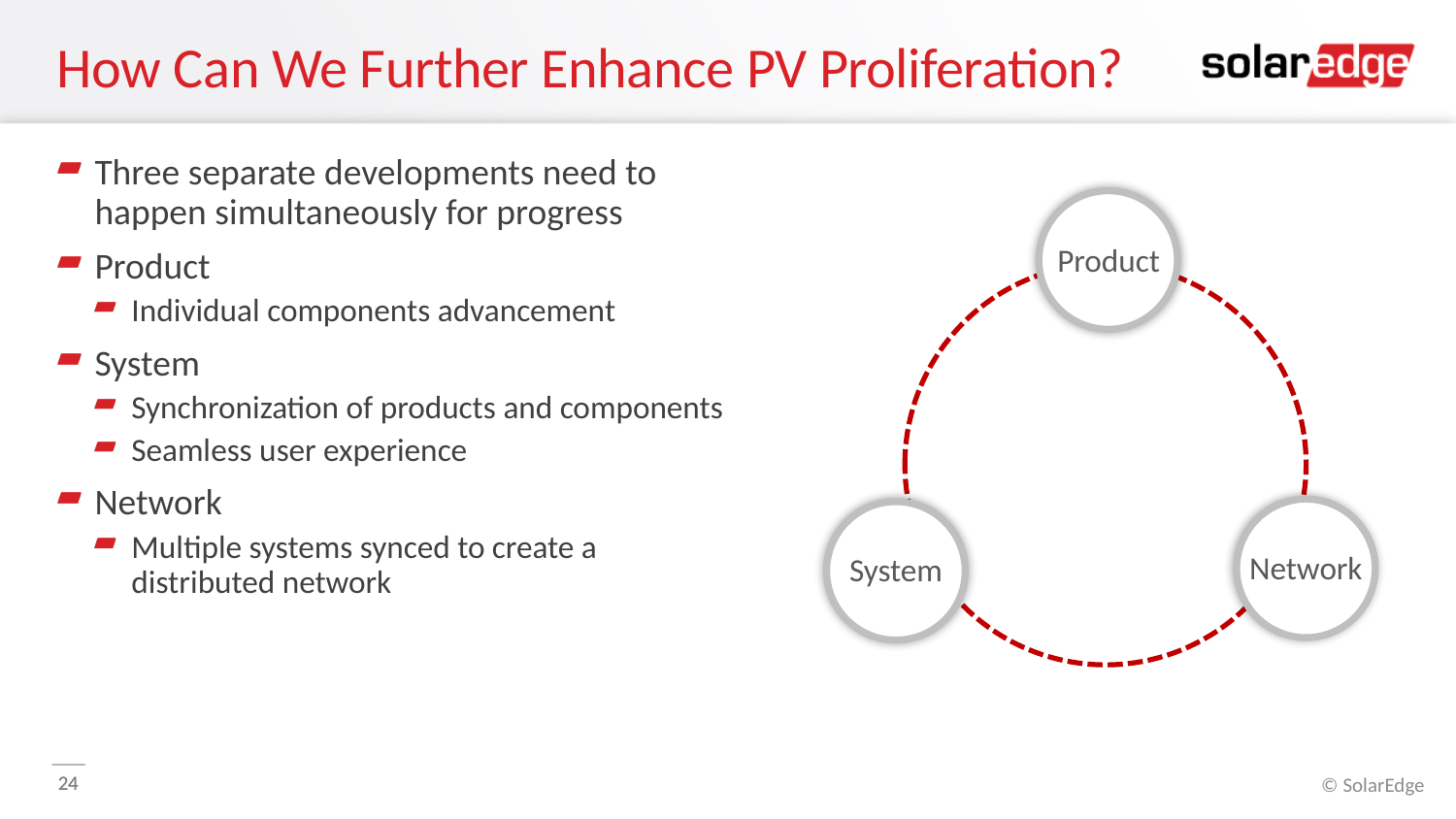

# How Can We Further Enhance PV Proliferation?
Three separate developments need to happen simultaneously for progress
Product
Individual components advancement
System
Synchronization of products and components
Seamless user experience
Network
Multiple systems synced to create a distributed network

Product

Network

System